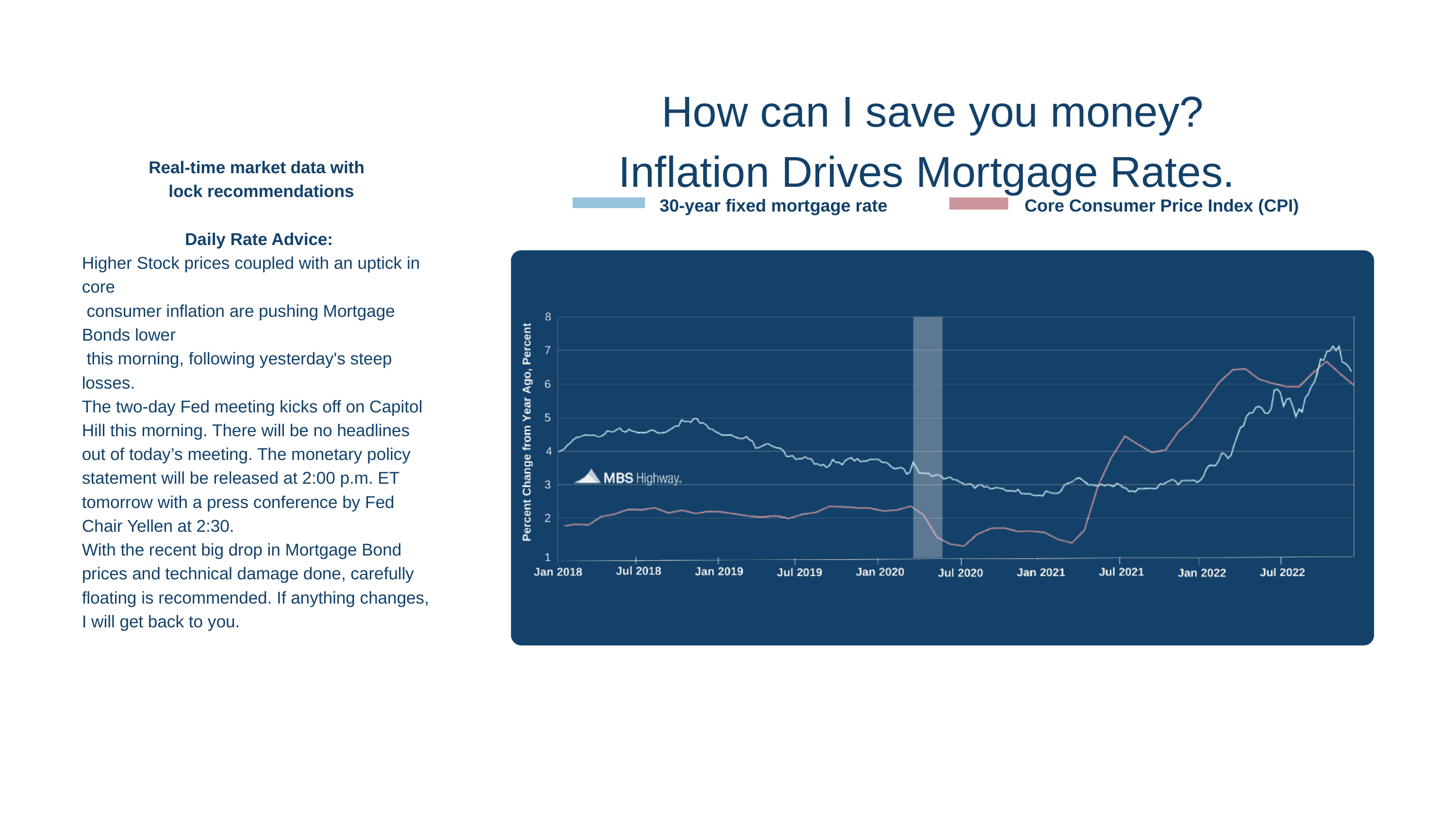

How can I save you money?
Inflation Drives Mortgage Rates.
Real-time market data with
 lock recommendations

Daily Rate Advice:
Higher Stock prices coupled with an uptick in core
 consumer inflation are pushing Mortgage Bonds lower
 this morning, following yesterday's steep losses.
The two-day Fed meeting kicks off on Capitol Hill this morning. There will be no headlines out of today’s meeting. The monetary policy statement will be released at 2:00 p.m. ET tomorrow with a press conference by Fed Chair Yellen at 2:30.
With the recent big drop in Mortgage Bond prices and technical damage done, carefully floating is recommended. If anything changes, I will get back to you.

30-year fixed mortgage rate
Core Consumer Price Index (CPI)

LEND
WITH
LOVE